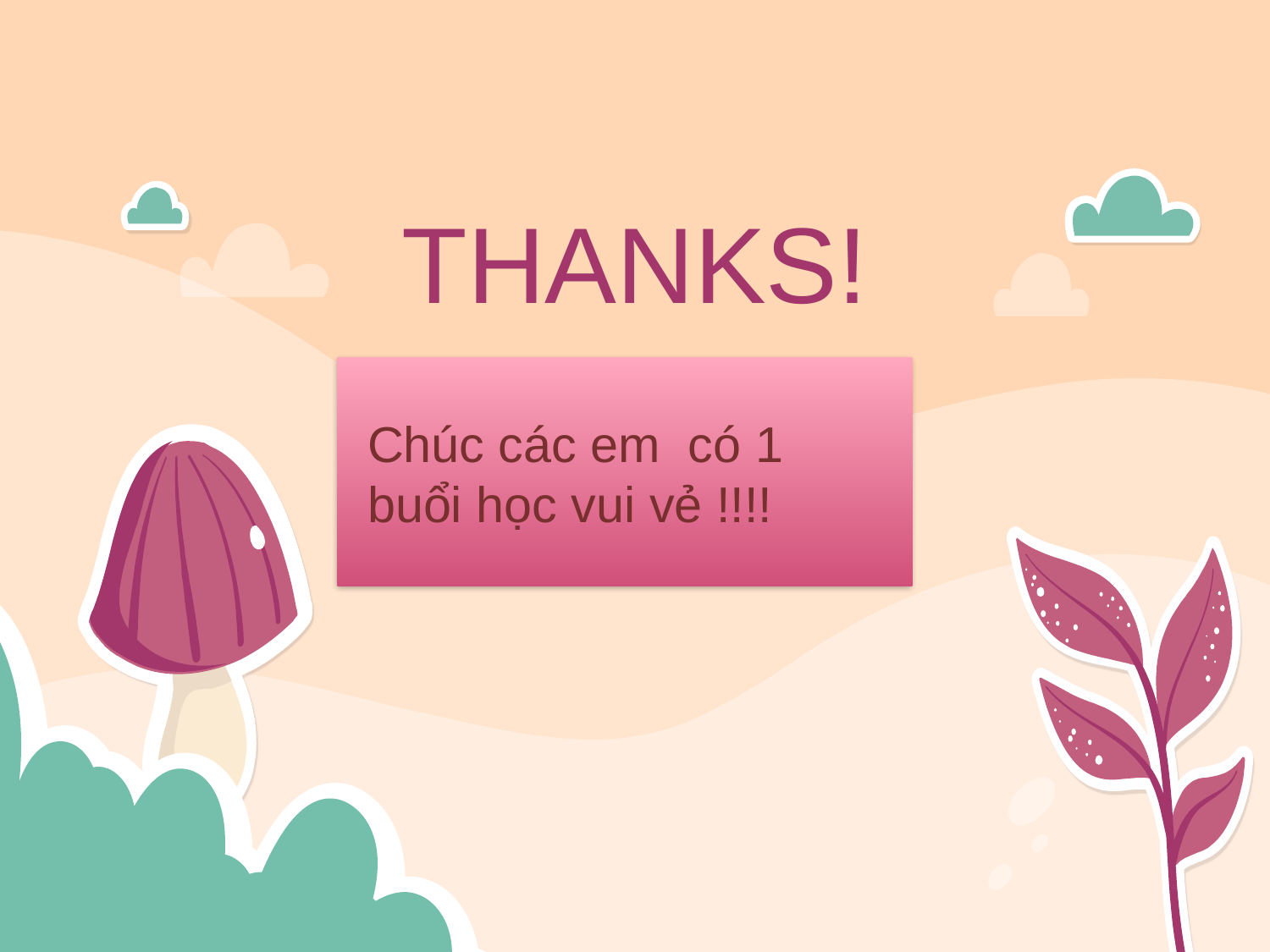

# THANKS!

Chúc các em  có 1 buổi học vui vẻ !!!!